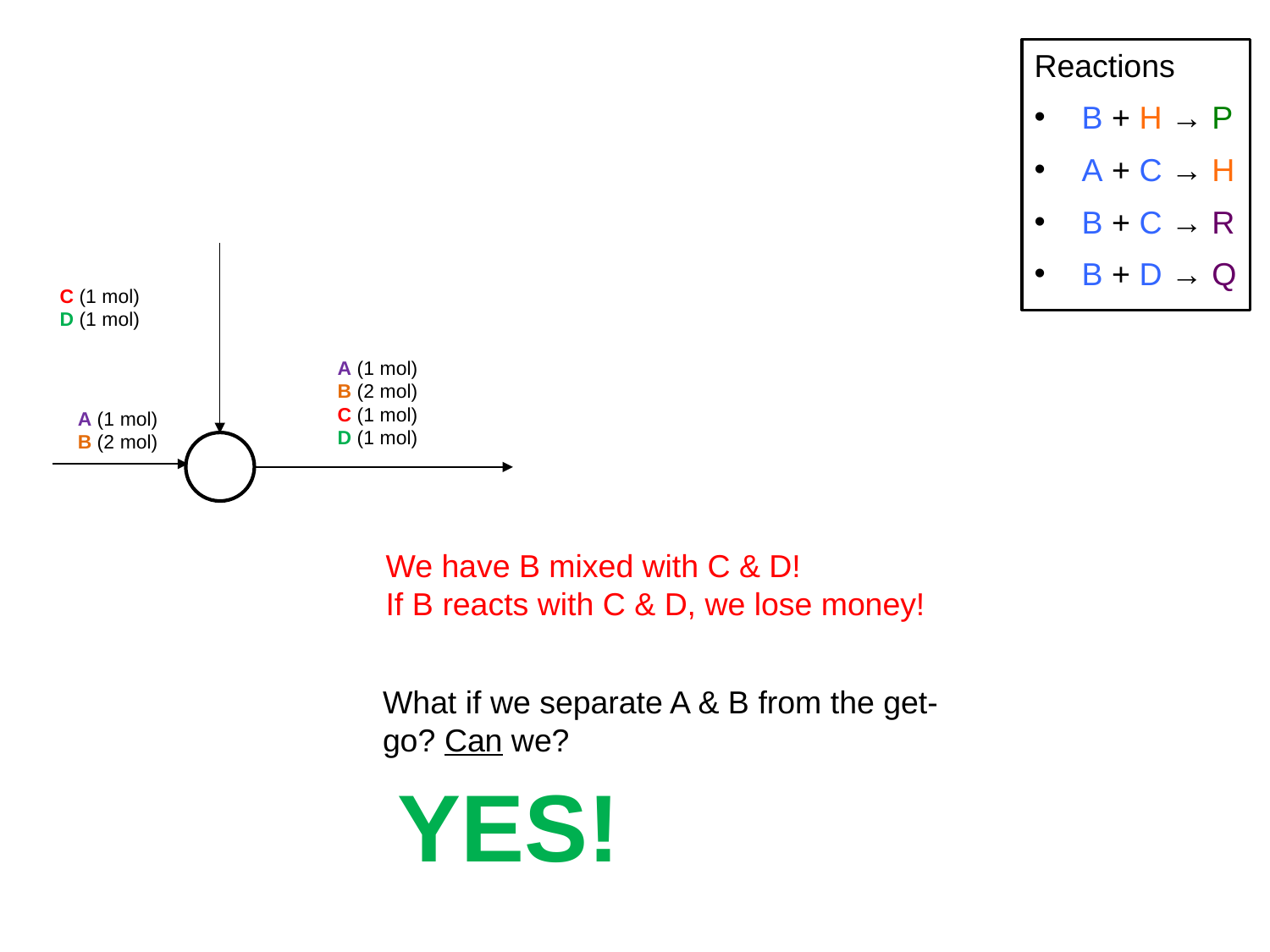

Reactions
B + H → P
A + C → H
B + C → R
B + D → Q
C (1 mol)
D (1 mol)
A (1 mol)
B (2 mol)
C (1 mol)
D (1 mol)

A (1 mol)
B (2 mol)
We have B mixed with C & D!
If B reacts with C & D, we lose money!
What if we separate A & B from the get-go? Can we?
YES!